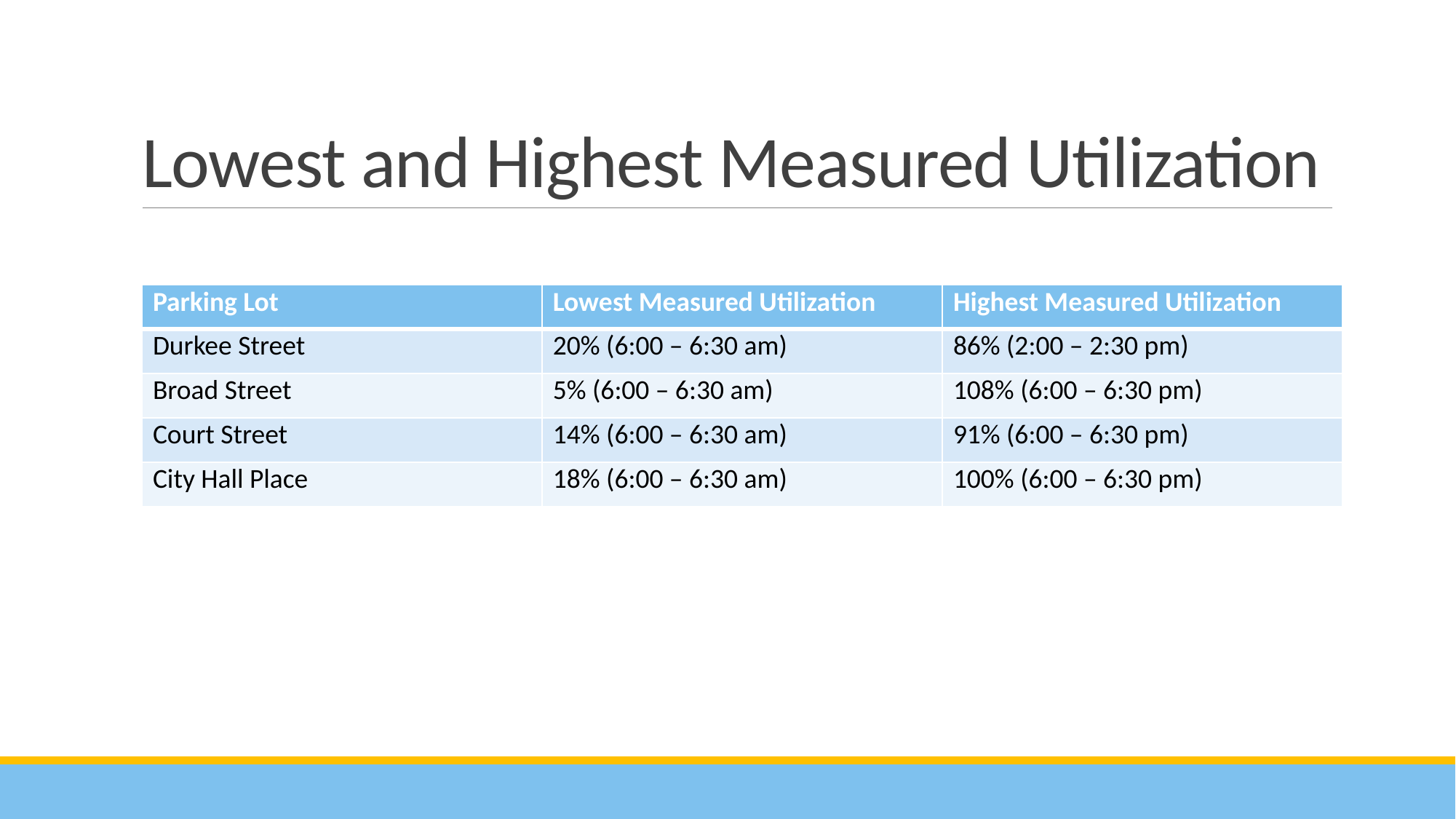

# Lowest and Highest Measured Utilization
| Parking Lot | Lowest Measured Utilization | Highest Measured Utilization |
| --- | --- | --- |
| Durkee Street | 20% (6:00 – 6:30 am) | 86% (2:00 – 2:30 pm) |
| Broad Street | 5% (6:00 – 6:30 am) | 108% (6:00 – 6:30 pm) |
| Court Street | 14% (6:00 – 6:30 am) | 91% (6:00 – 6:30 pm) |
| City Hall Place | 18% (6:00 – 6:30 am) | 100% (6:00 – 6:30 pm) |